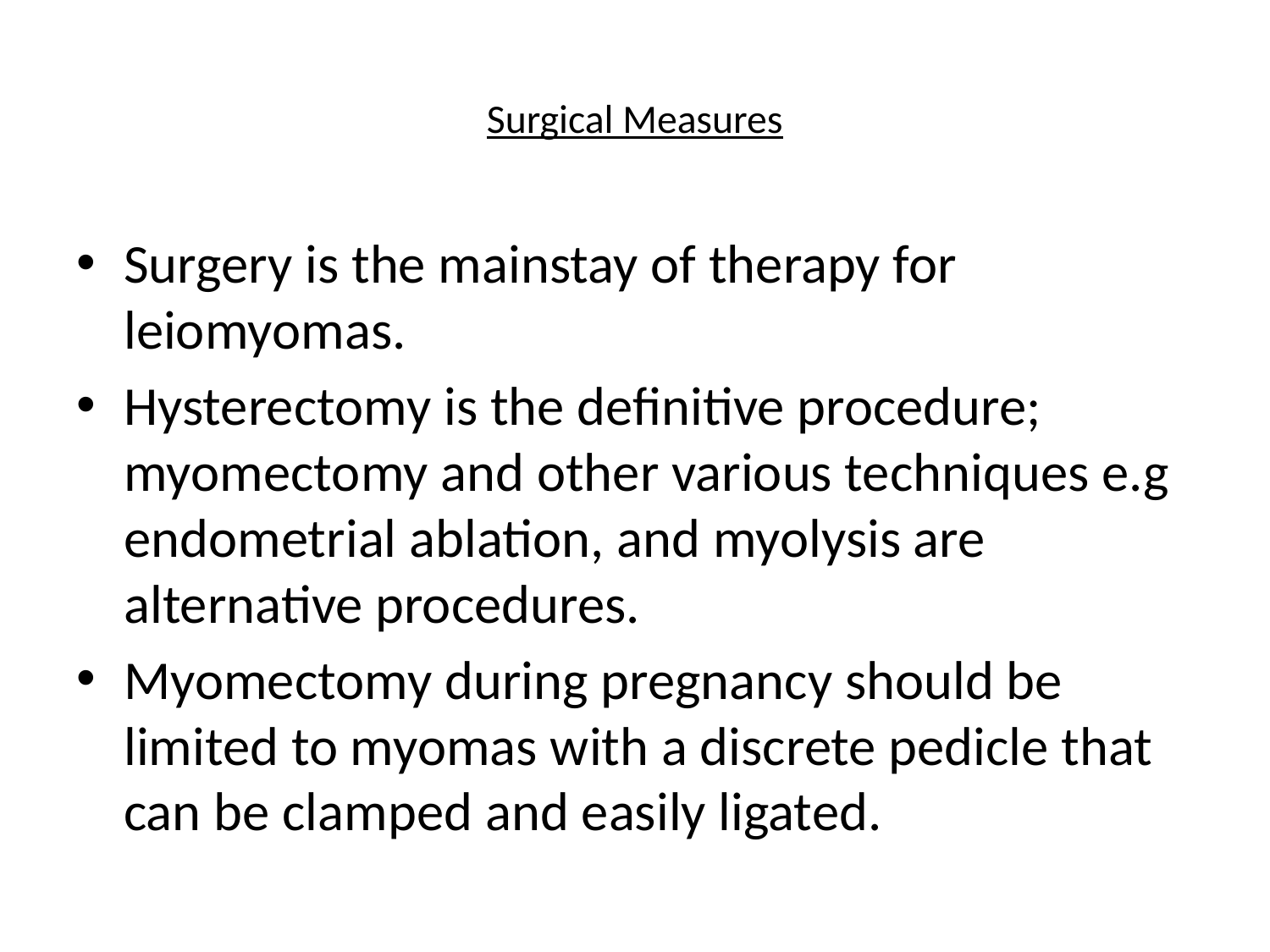

# Surgical Measures
Surgery is the mainstay of therapy for leiomyomas.
Hysterectomy is the definitive procedure; myomectomy and other various techniques e.g  endometrial ablation, and myolysis are alternative procedures.
Myomectomy during pregnancy should be limited to myomas with a discrete pedicle that can be clamped and easily ligated.